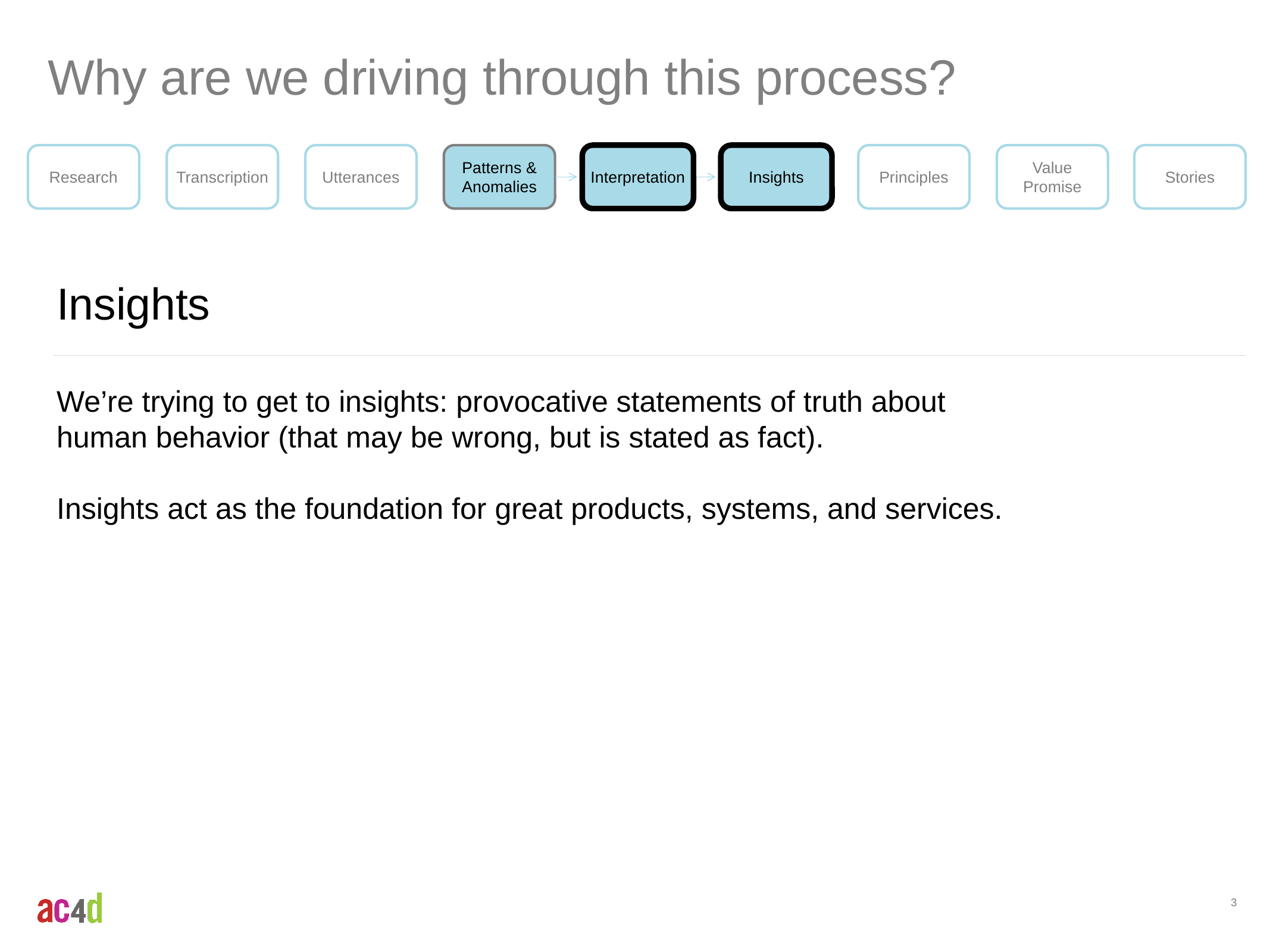

Why are we driving through this process?
Research
Transcription
Utterances
Patterns & Anomalies
Interpretation
Insights
Principles
Value
Promise
Stories
Insights

We’re trying to get to insights: provocative statements of truth about human behavior (that may be wrong, but is stated as fact).

Insights act as the foundation for great products, systems, and services.

3